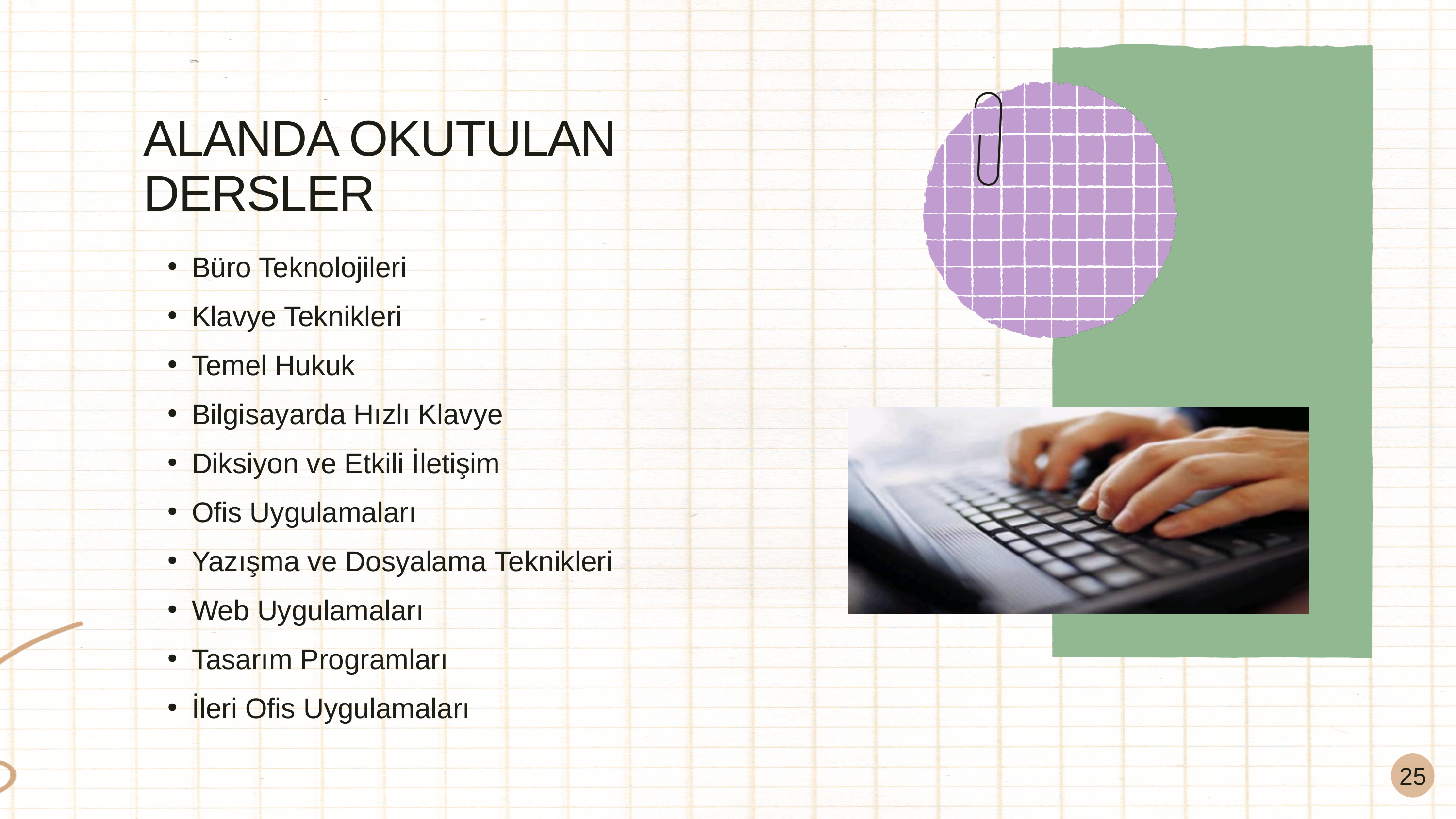

ALANDA OKUTULAN DERSLER
Büro Teknolojileri
Klavye Teknikleri
Temel Hukuk
Bilgisayarda Hızlı Klavye
Diksiyon ve Etkili İletişim
Ofis Uygulamaları
Yazışma ve Dosyalama Teknikleri
Web Uygulamaları
Tasarım Programları
İleri Ofis Uygulamaları

25